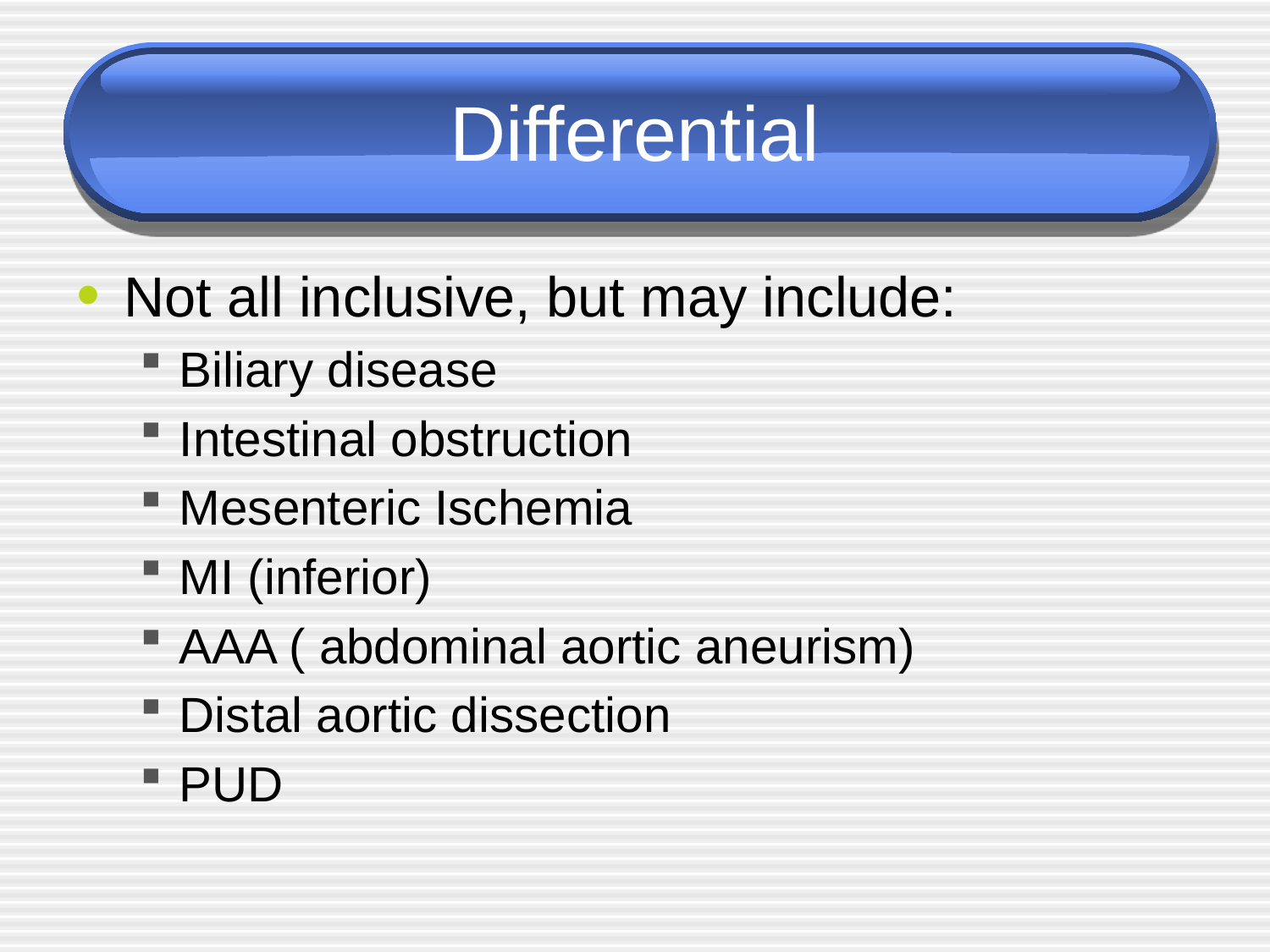

# Differential
Not all inclusive, but may include:
Biliary disease
Intestinal obstruction
Mesenteric Ischemia
MI (inferior)
AAA ( abdominal aortic aneurism)
Distal aortic dissection
PUD